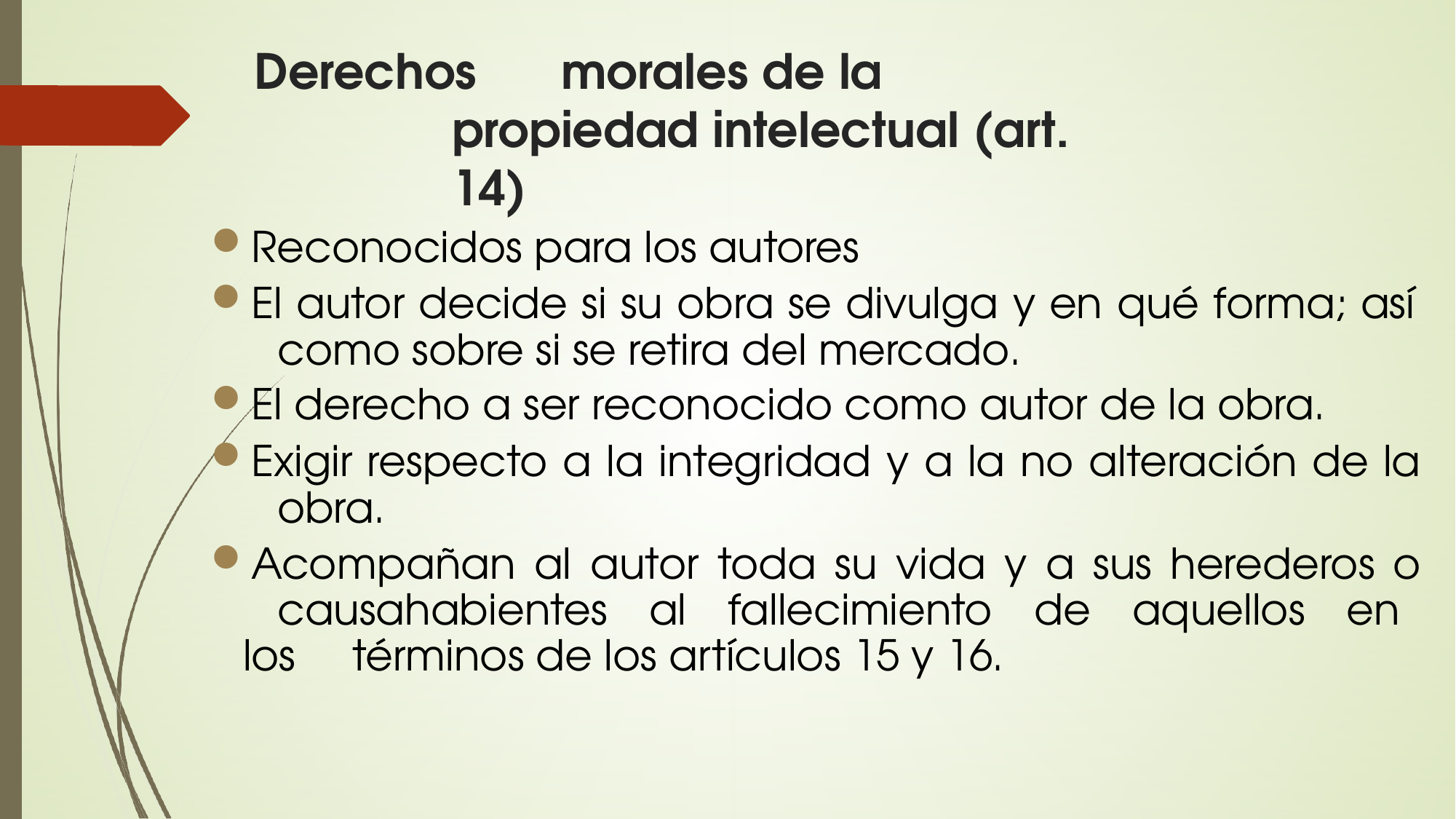

# Derechos	morales de la propiedad intelectual (art. 14)
Reconocidos para los autores
El autor decide si su obra se divulga y en qué forma; así 	como sobre si se retira del mercado.
El derecho a ser reconocido como autor de la obra.
Exigir respecto a la integridad y a la no alteración de la 	obra.
Acompañan al autor toda su vida y a sus herederos o 	causahabientes  al  fallecimiento  de  aquellos  en  los 	términos de los artículos 15 y 16.